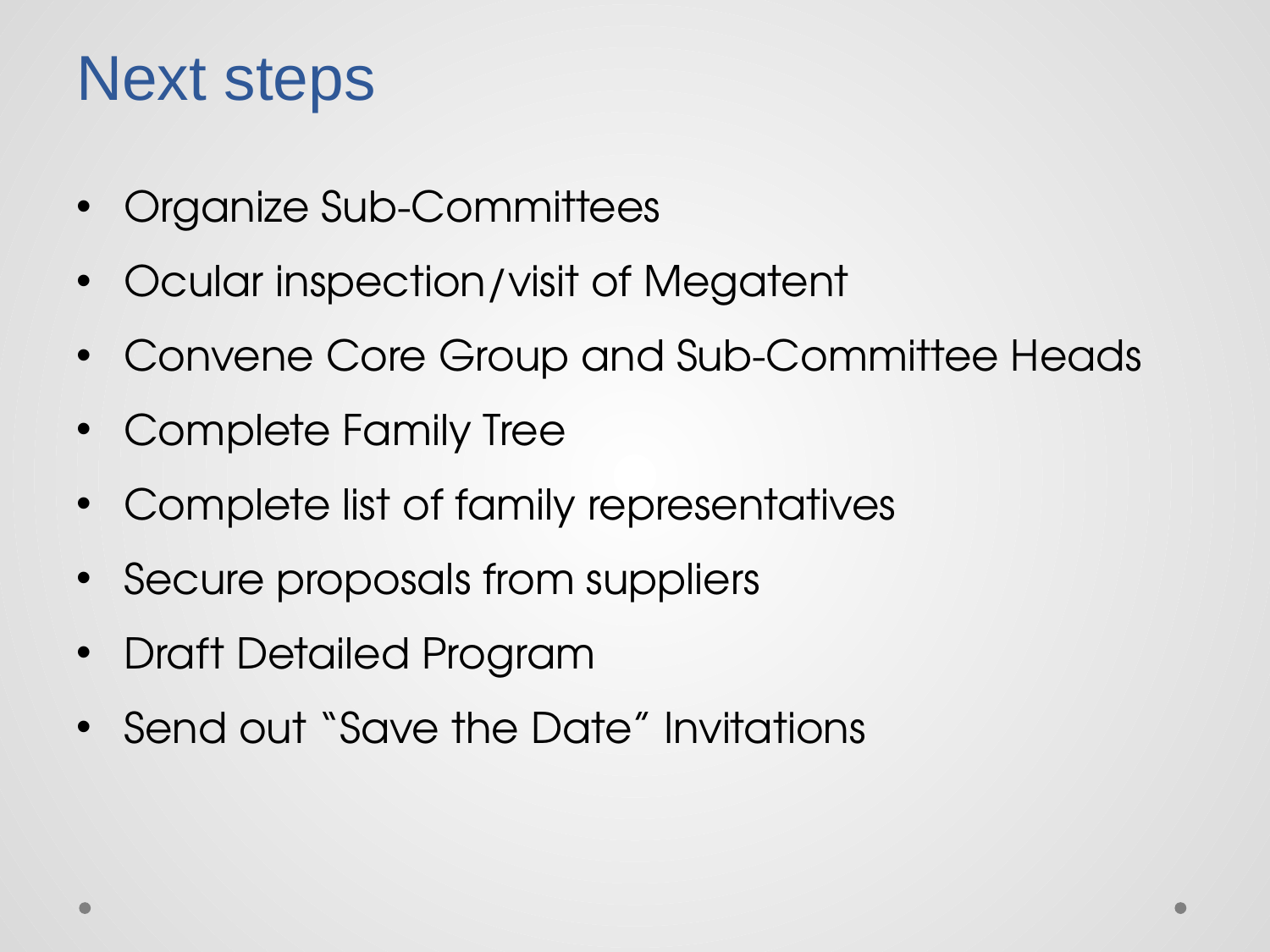

# Next steps
Organize Sub-Committees
Ocular inspection/visit of Megatent
Convene Core Group and Sub-Committee Heads
Complete Family Tree
Complete list of family representatives
Secure proposals from suppliers
Draft Detailed Program
Send out “Save the Date” Invitations